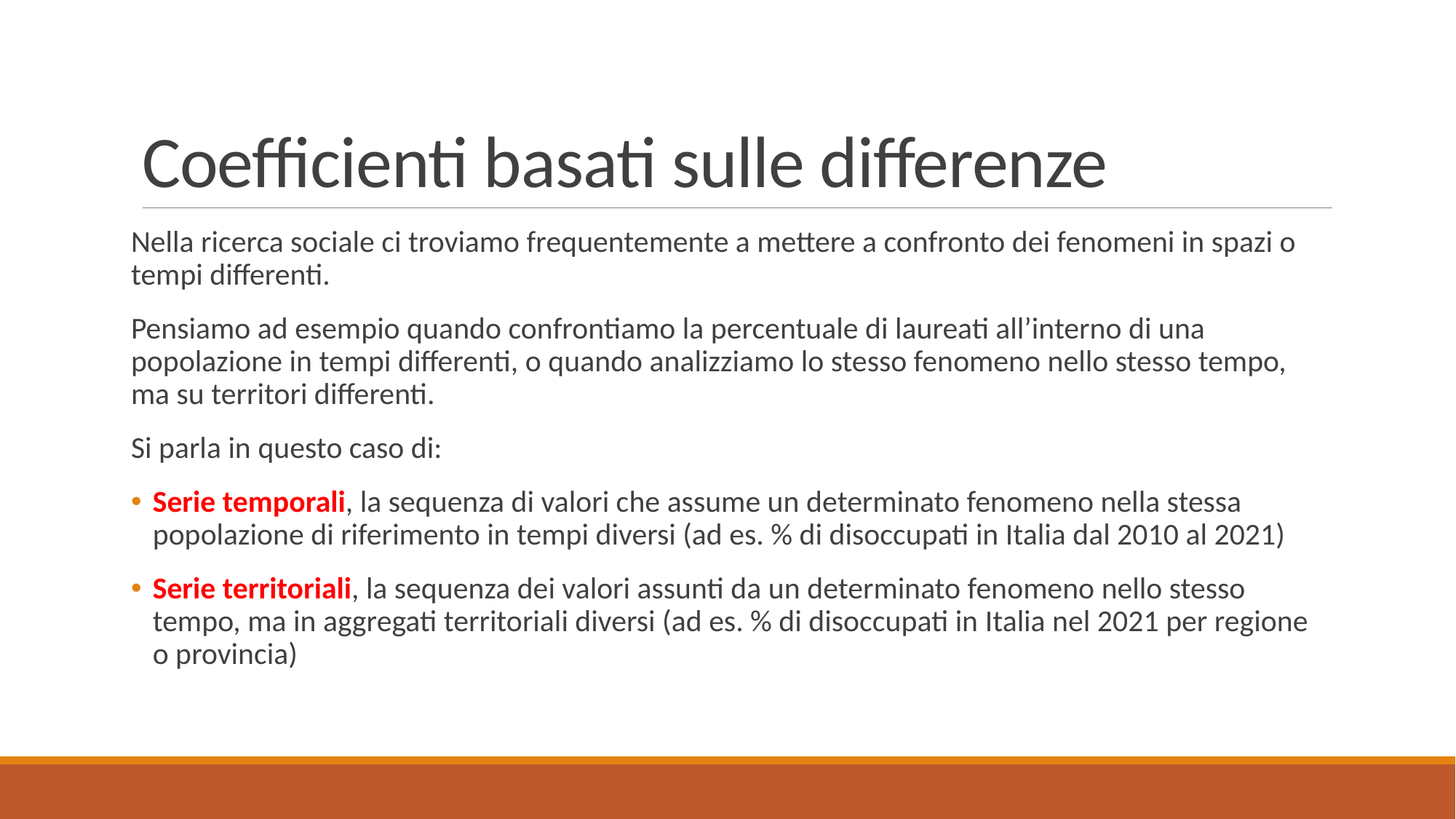

# Coefficienti basati sulle differenze
Nella ricerca sociale ci troviamo frequentemente a mettere a confronto dei fenomeni in spazi o tempi differenti.
Pensiamo ad esempio quando confrontiamo la percentuale di laureati all’interno di una popolazione in tempi differenti, o quando analizziamo lo stesso fenomeno nello stesso tempo, ma su territori differenti.
Si parla in questo caso di:
Serie temporali, la sequenza di valori che assume un determinato fenomeno nella stessa popolazione di riferimento in tempi diversi (ad es. % di disoccupati in Italia dal 2010 al 2021)
Serie territoriali, la sequenza dei valori assunti da un determinato fenomeno nello stesso tempo, ma in aggregati territoriali diversi (ad es. % di disoccupati in Italia nel 2021 per regione o provincia)